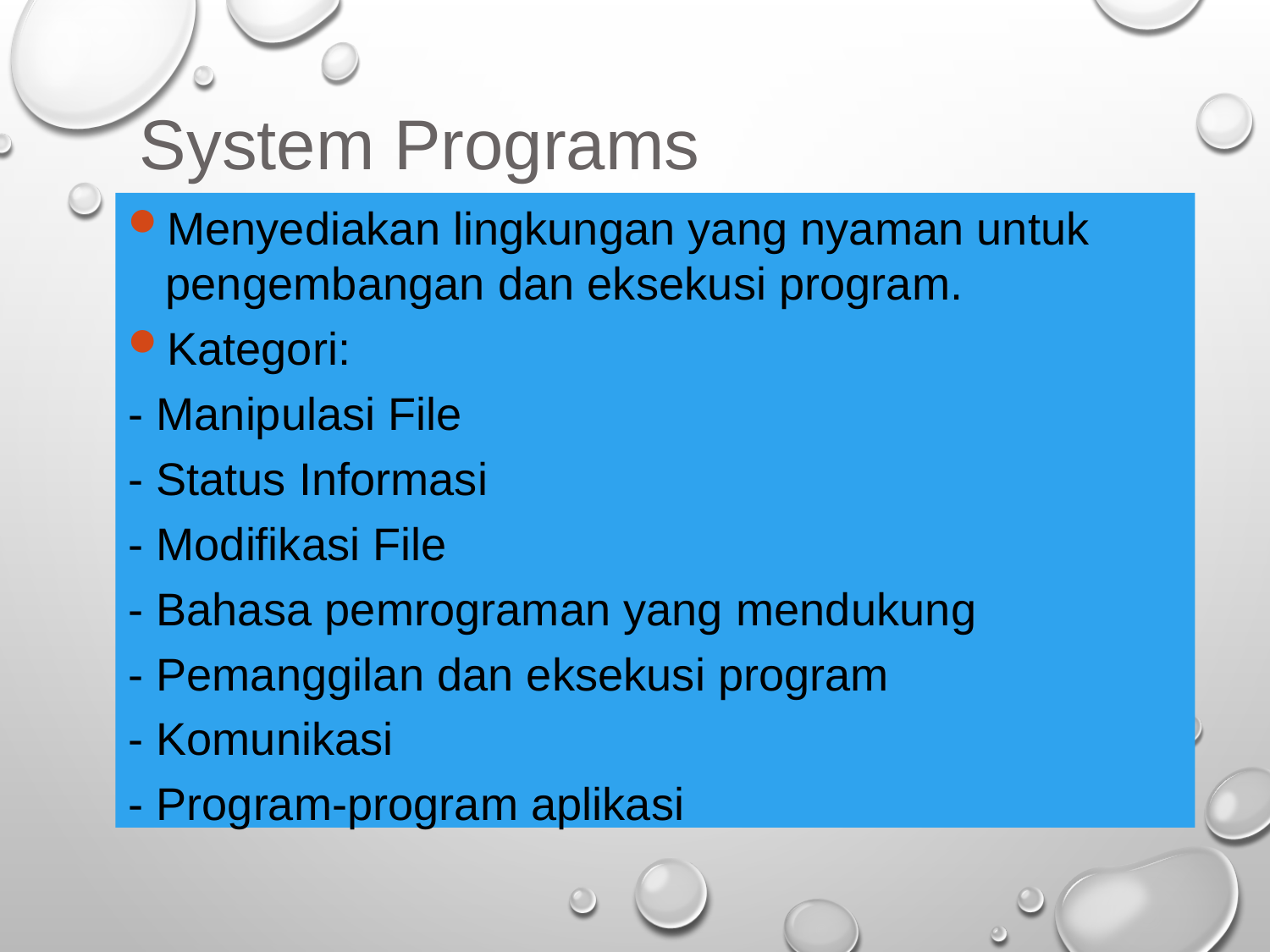

System Programs
Menyediakan lingkungan yang nyaman untuk pengembangan dan eksekusi program.
Kategori:
- Manipulasi File
- Status Informasi
- Modifikasi File
- Bahasa pemrograman yang mendukung
- Pemanggilan dan eksekusi program
- Komunikasi
- Program-program aplikasi